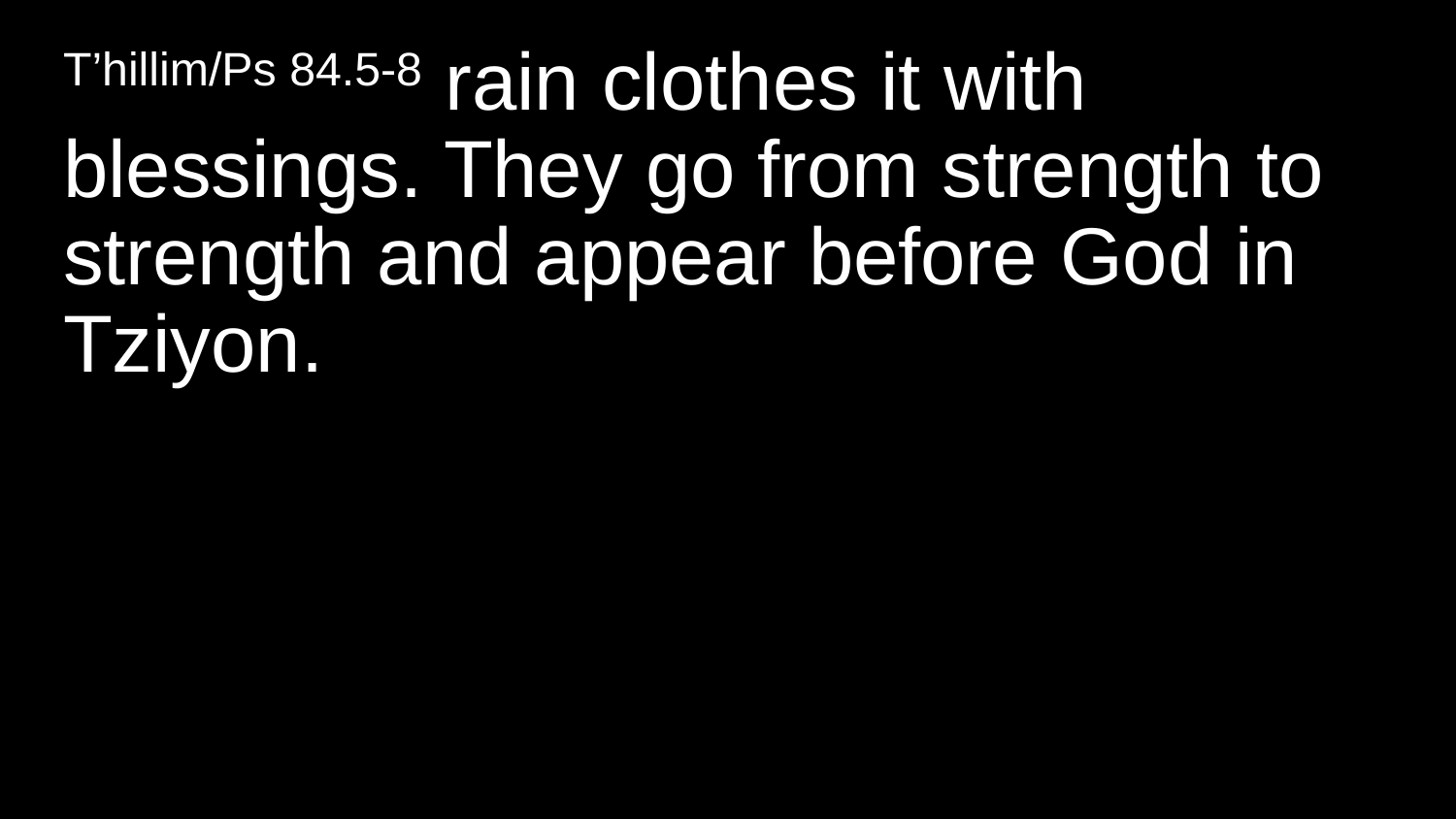

T’hillim/Ps 84.5-8 rain clothes it with blessings. They go from strength to strength and appear before God in Tziyon.